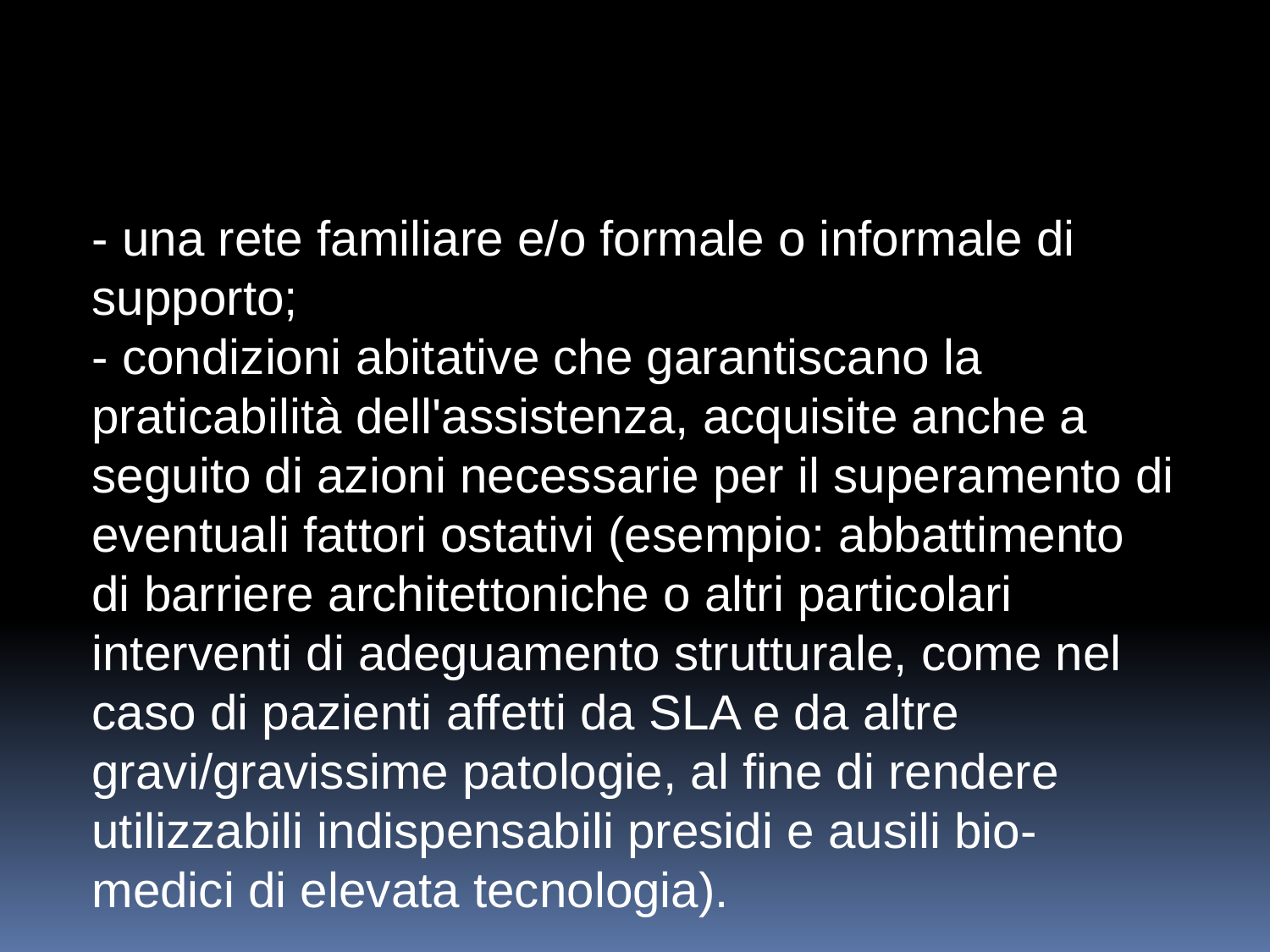

- una rete familiare e/o formale o informale di supporto;
- condizioni abitative che garantiscano la praticabilità dell'assistenza, acquisite anche a seguito di azioni necessarie per il superamento di eventuali fattori ostativi (esempio: abbattimento di barriere architettoniche o altri particolari interventi di adeguamento strutturale, come nel caso di pazienti affetti da SLA e da altre gravi/gravissime patologie, al fine di rendere utilizzabili indispensabili presidi e ausili bio-medici di elevata tecnologia).